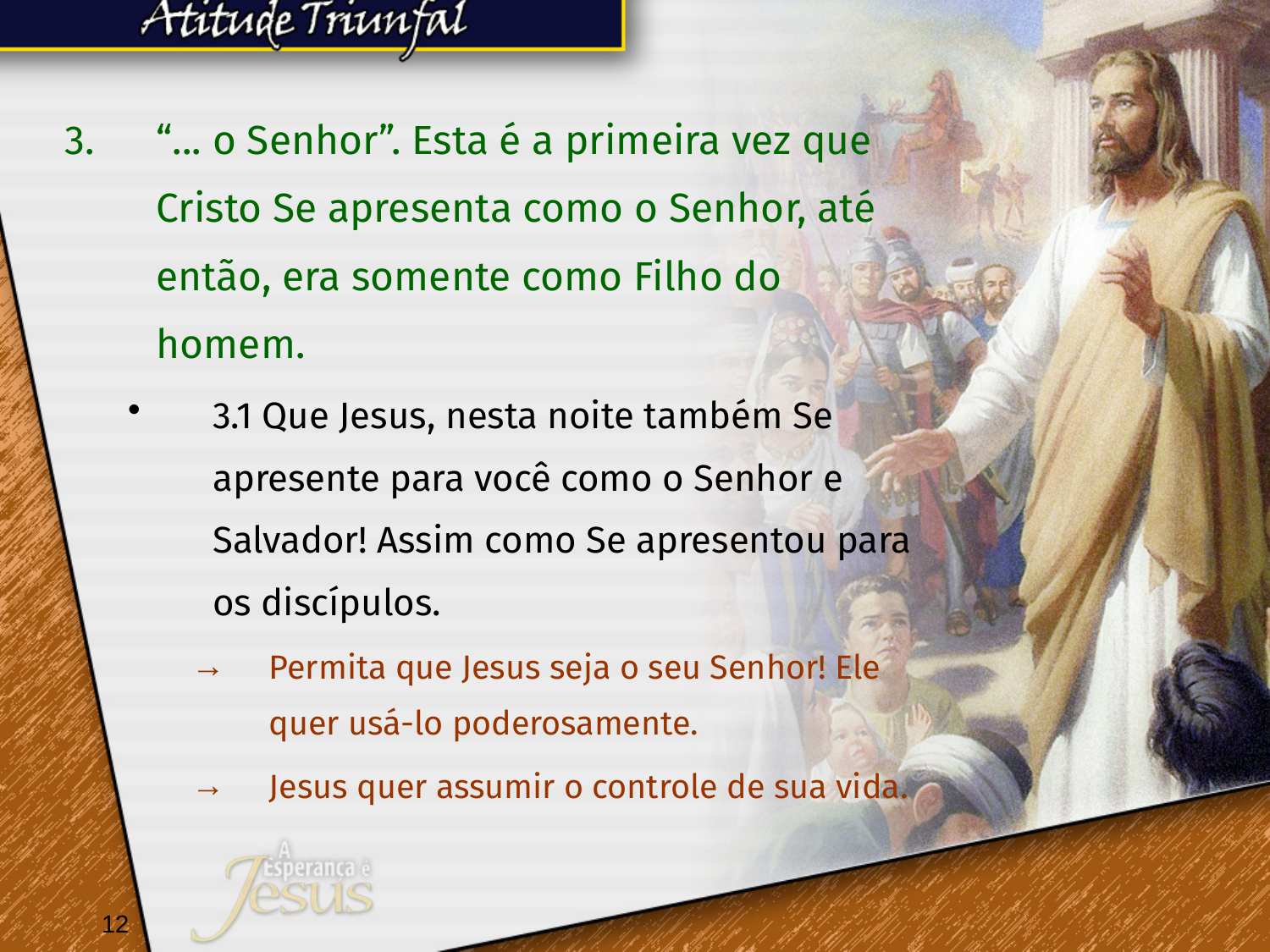

“... o Senhor”. Esta é a primeira vez que Cristo Se apresenta como o Senhor, até então, era somente como Filho do homem.
3.1 Que Jesus, nesta noite também Se apresente para você como o Senhor e Salvador! Assim como Se apresentou para os discípulos.
Permita que Jesus seja o seu Senhor! Ele quer usá-lo poderosamente.
Jesus quer assumir o controle de sua vida.
12